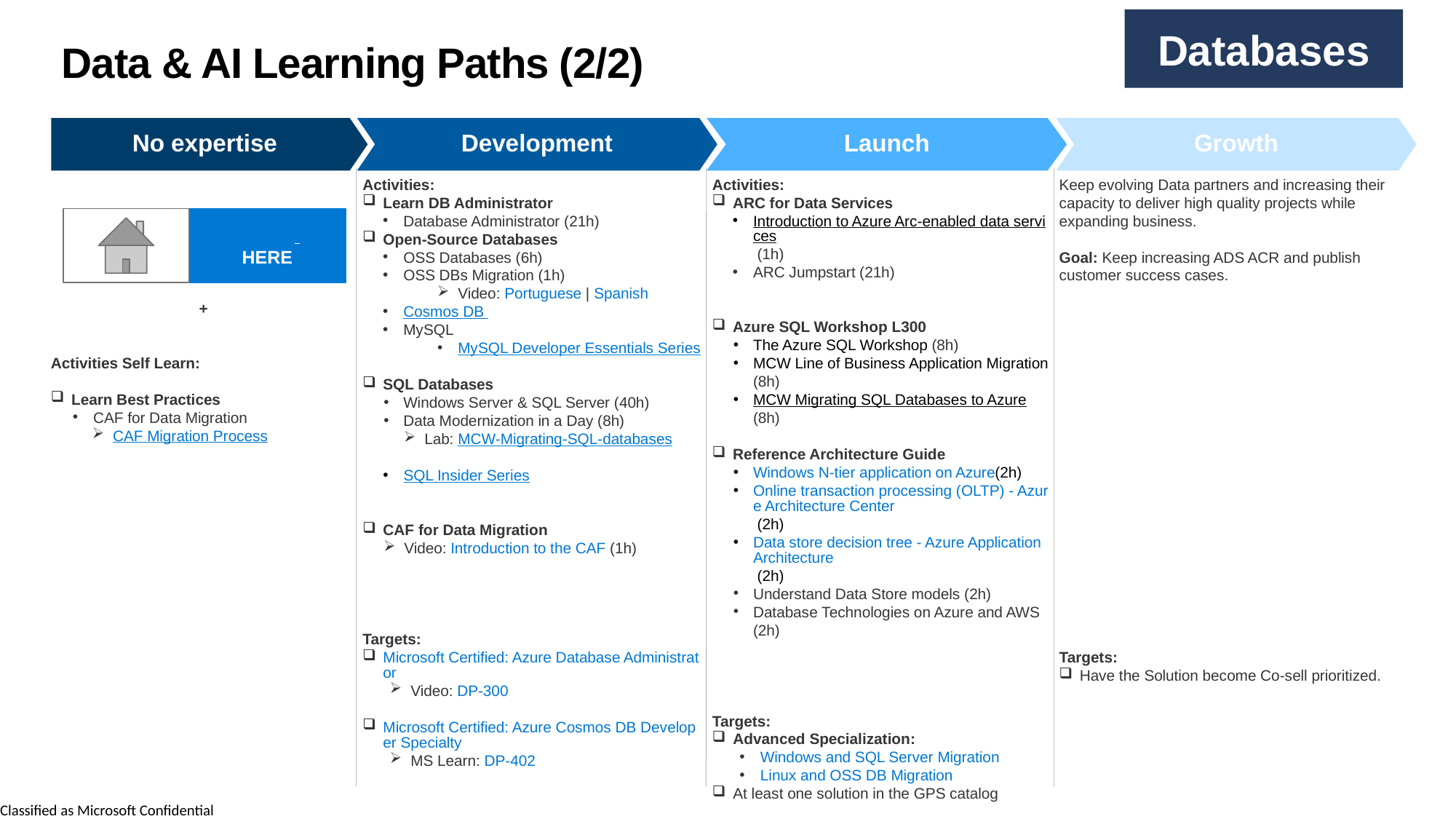

Databases
Data & AI Learning Paths (2/2)
No expertise
Development
Launch
Growth

+

Activities Self Learn:

Learn Best Practices
CAF for Data Migration
CAF Migration Process

Activities:
Learn DB Administrator
Database Administrator (21h)
Open-Source Databases
OSS Databases (6h)
OSS DBs Migration (1h)
Video: Portuguese | Spanish
Cosmos DB
MySQL
MySQL Developer Essentials Series

SQL Databases
Windows Server & SQL Server (40h)
Data Modernization in a Day (8h)
Lab: MCW-Migrating-SQL-databases
SQL Insider Series

CAF for Data Migration
Video: Introduction to the CAF (1h)

Targets:
Microsoft Certified: Azure Database Administrator
Video: DP-300

Microsoft Certified: Azure Cosmos DB Developer Specialty
MS Learn: DP-402

Activities:
ARC for Data Services
Introduction to Azure Arc-enabled data services (1h)
ARC Jumpstart (21h)

Azure SQL Workshop L300
The Azure SQL Workshop (8h)
MCW Line of Business Application Migration (8h)
MCW Migrating SQL Databases to Azure (8h)

Reference Architecture Guide
Windows N-tier application on Azure(2h)
Online transaction processing (OLTP) - Azure Architecture Center (2h)
Data store decision tree - Azure Application Architecture (2h)
Understand Data Store models (2h)
Database Technologies on Azure and AWS (2h)

Targets:
Advanced Specialization:
Windows and SQL Server Migration
Linux and OSS DB Migration
At least one solution in the GPS catalog
Keep evolving Data partners and increasing their capacity to deliver high quality projects while expanding business.

Goal: Keep increasing ADS ACR and publish customer success cases.

Targets:
Have the Solution become Co-sell prioritized.

START HERE